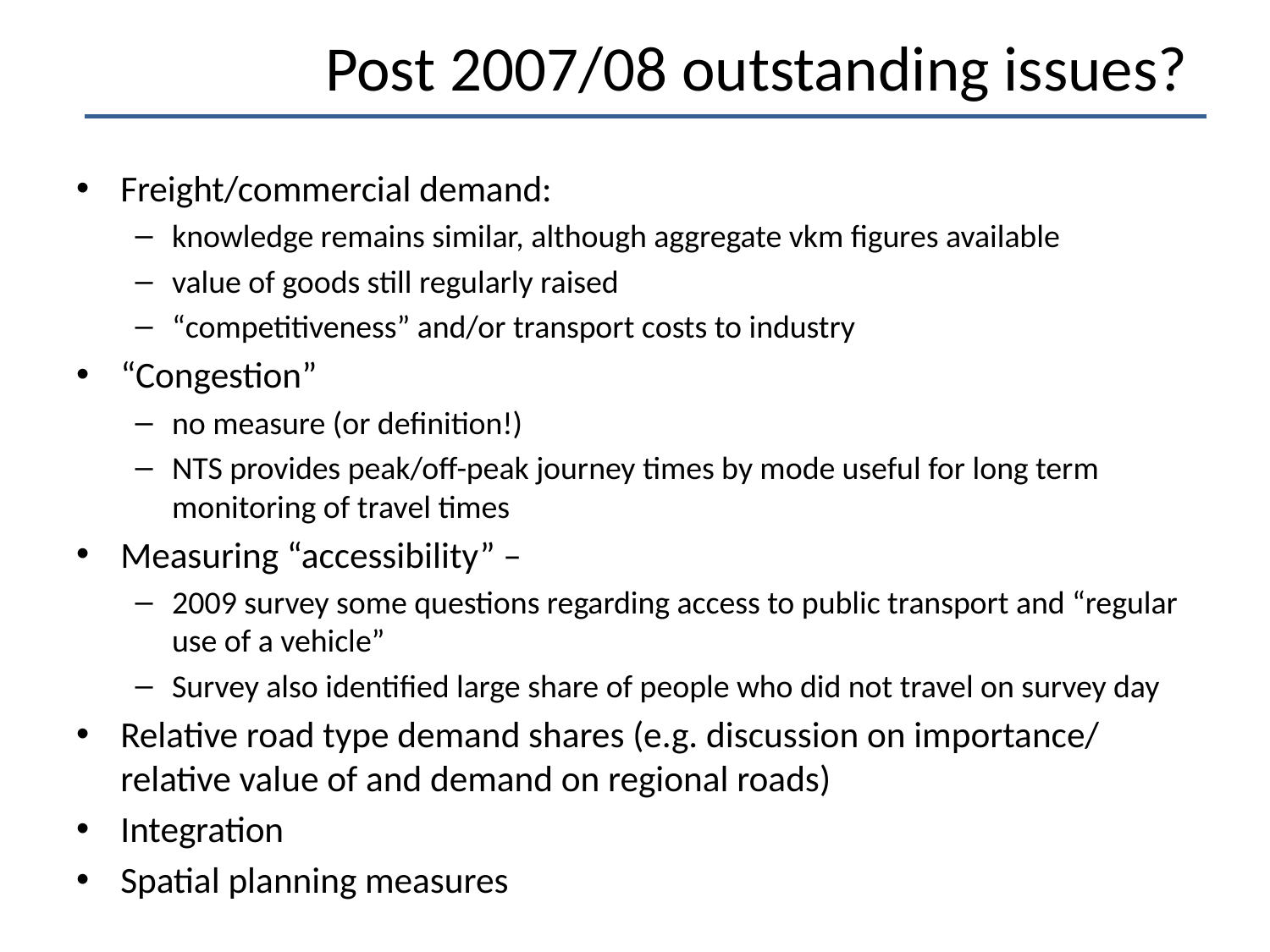

# Post 2007/08 outstanding issues?
Freight/commercial demand:
knowledge remains similar, although aggregate vkm figures available
value of goods still regularly raised
“competitiveness” and/or transport costs to industry
“Congestion”
no measure (or definition!)
NTS provides peak/off-peak journey times by mode useful for long term monitoring of travel times
Measuring “accessibility” –
2009 survey some questions regarding access to public transport and “regular use of a vehicle”
Survey also identified large share of people who did not travel on survey day
Relative road type demand shares (e.g. discussion on importance/ relative value of and demand on regional roads)
Integration
Spatial planning measures